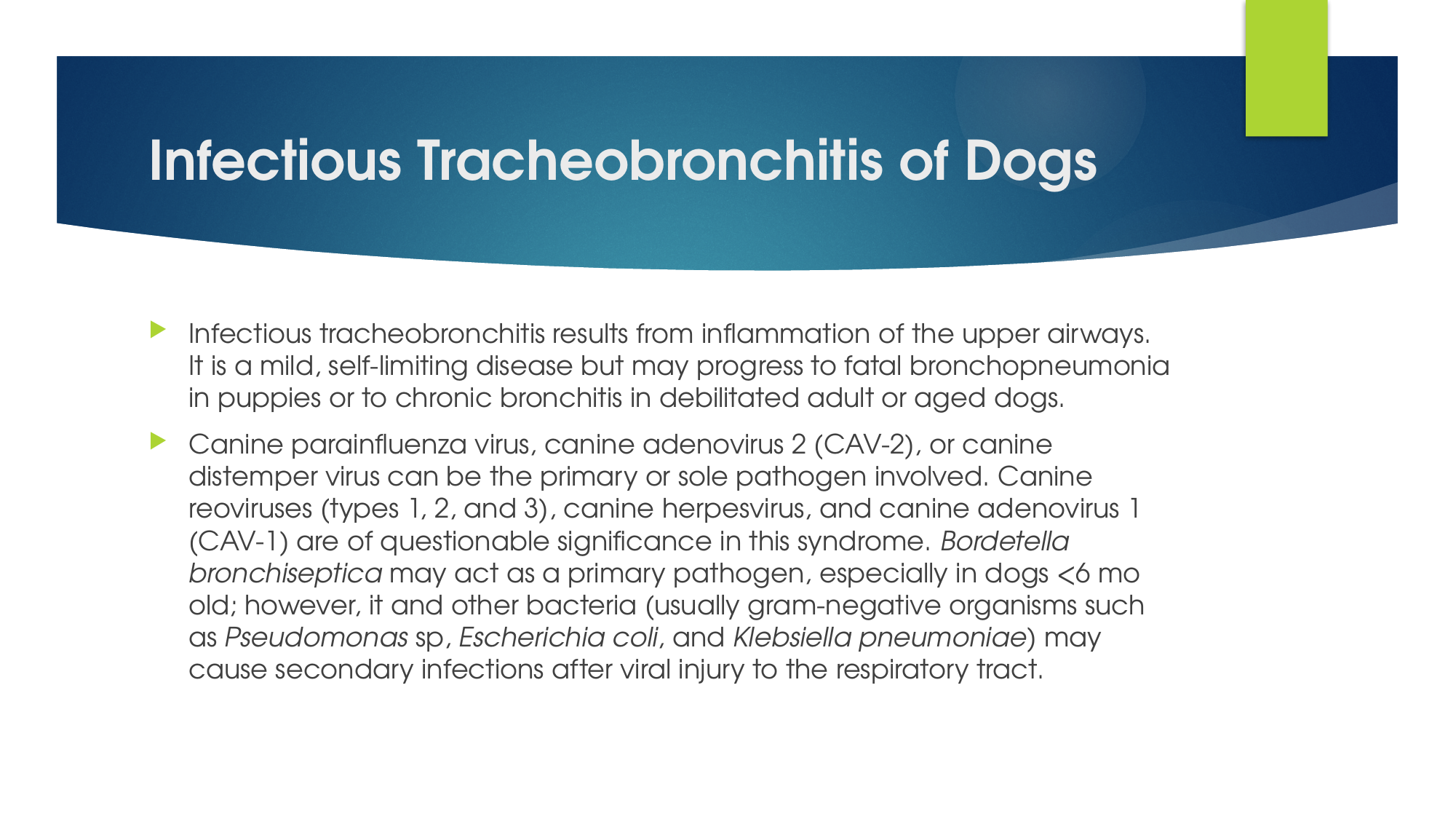

# Infectious Tracheobronchitis of Dogs
Infectious tracheobronchitis results from inflammation of the upper airways. It is a mild, self-limiting disease but may progress to fatal bronchopneumonia in puppies or to chronic bronchitis in debilitated adult or aged dogs.
Canine parainfluenza virus, canine adenovirus 2 (CAV-2), or canine distemper virus can be the primary or sole pathogen involved. Canine reoviruses (types 1, 2, and 3), canine herpesvirus, and canine adenovirus 1 (CAV-1) are of questionable significance in this syndrome. Bordetella bronchiseptica may act as a primary pathogen, especially in dogs <6 mo old; however, it and other bacteria (usually gram-negative organisms such as Pseudomonas sp, Escherichia coli, and Klebsiella pneumoniae) may cause secondary infections after viral injury to the respiratory tract.